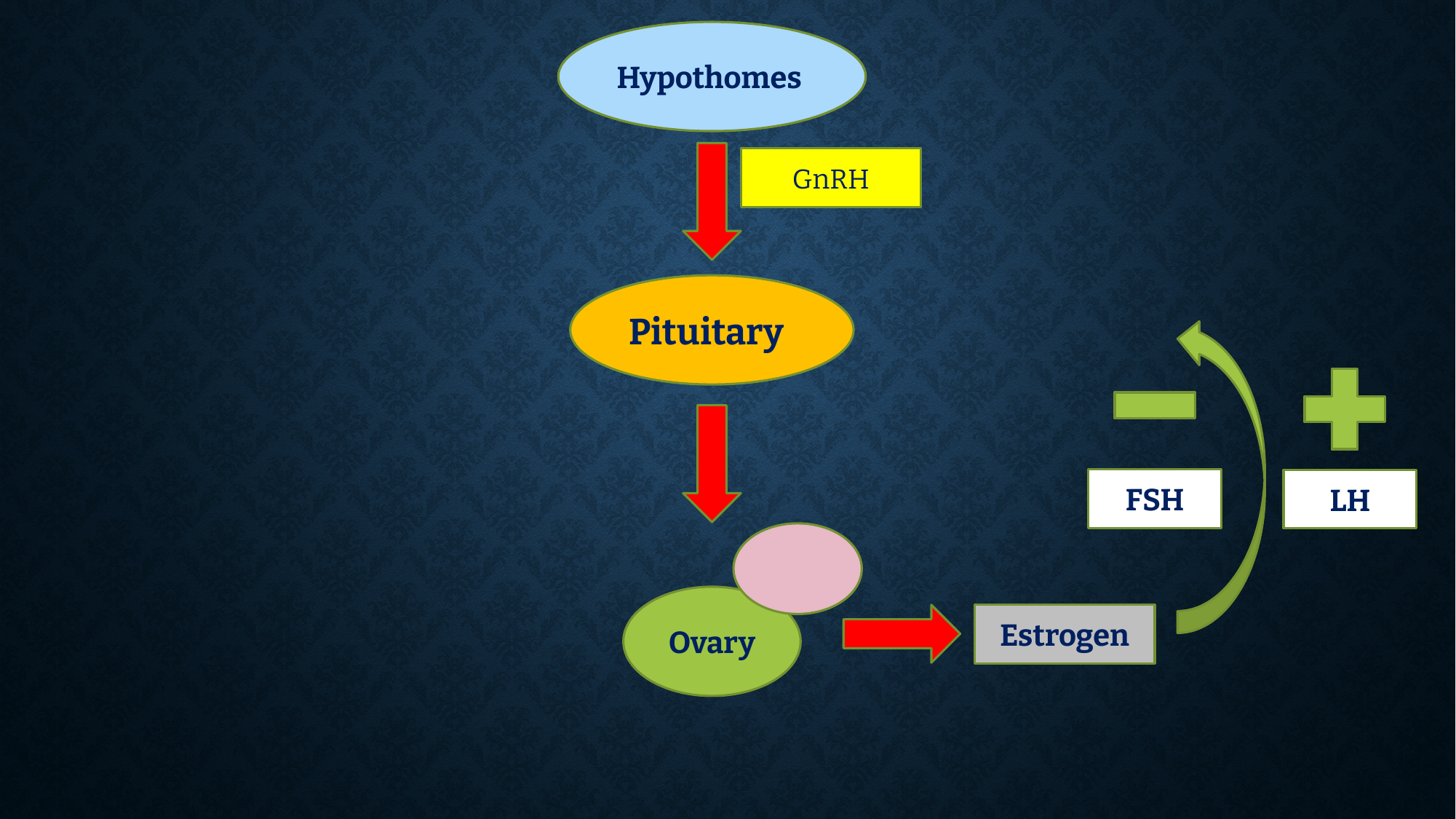

#
Hypothomes

GnRH
Pituitary

FSH
LH

Ovary

Estrogen